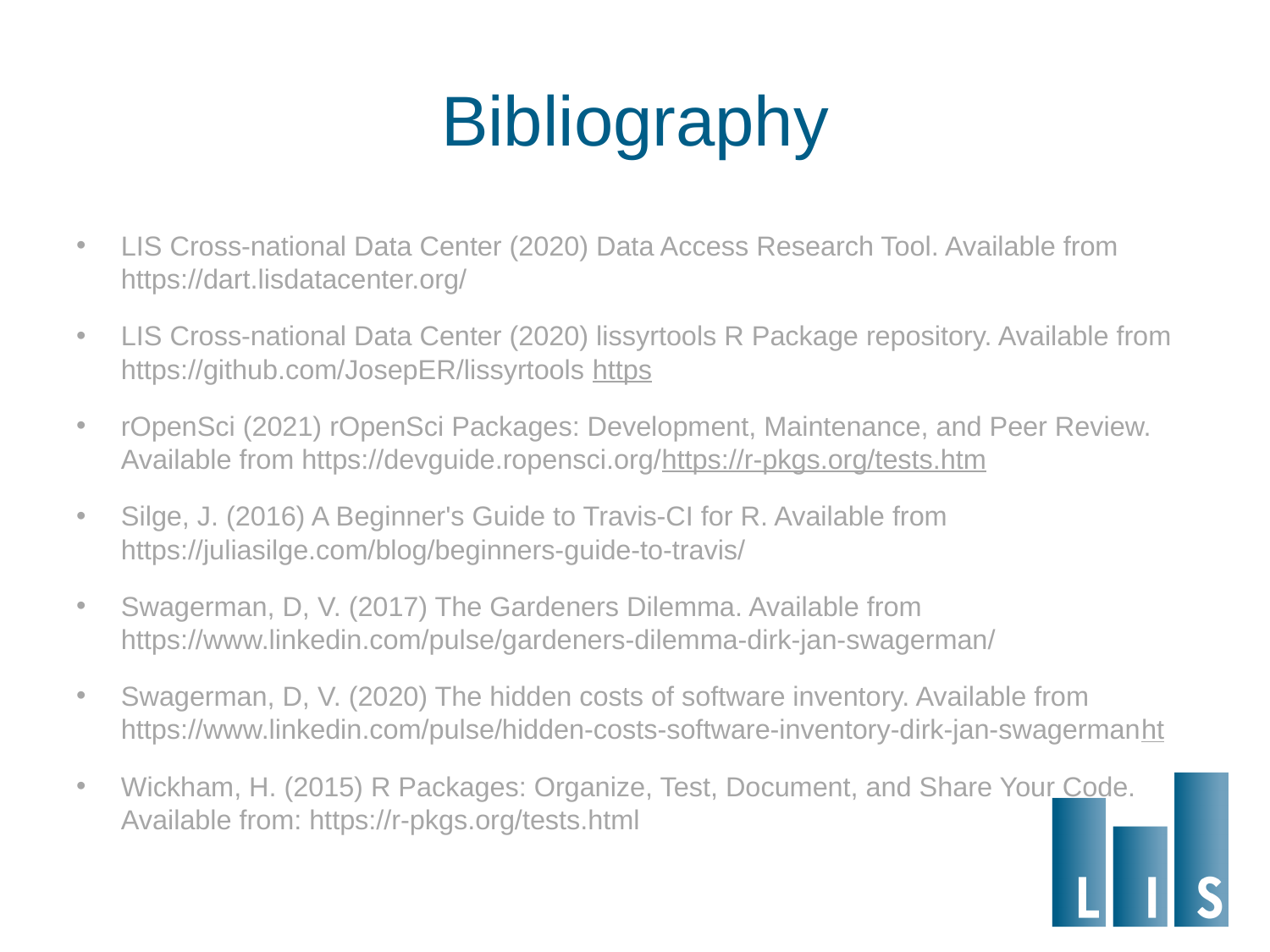

# Bibliography
LIS Cross-national Data Center (2020) Data Access Research Tool. Available from https://dart.lisdatacenter.org/
LIS Cross-national Data Center (2020) lissyrtools R Package repository. Available from https://github.com/JosepER/lissyrtools https
rOpenSci (2021) rOpenSci Packages: Development, Maintenance, and Peer Review. Available from https://devguide.ropensci.org/https://r-pkgs.org/tests.htm
Silge, J. (2016) A Beginner's Guide to Travis-CI for R. Available from https://juliasilge.com/blog/beginners-guide-to-travis/
Swagerman, D, V. (2017) The Gardeners Dilemma. Available from https://www.linkedin.com/pulse/gardeners-dilemma-dirk-jan-swagerman/
Swagerman, D, V. (2020) The hidden costs of software inventory. Available from https://www.linkedin.com/pulse/hidden-costs-software-inventory-dirk-jan-swagermanht
Wickham, H. (2015) R Packages: Organize, Test, Document, and Share Your Code. Available from: https://r-pkgs.org/tests.html